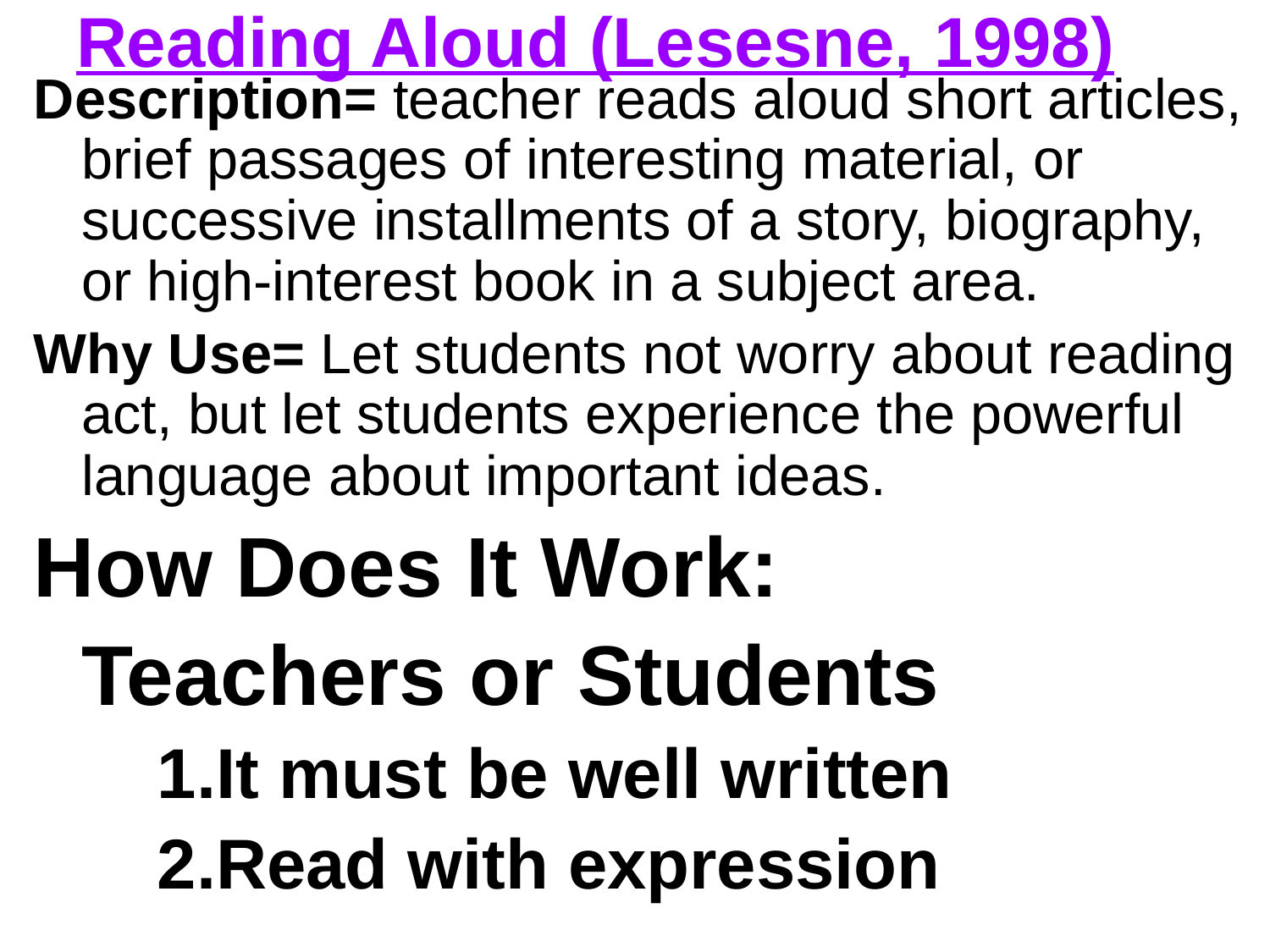

# Reading Aloud (Lesesne, 1998)
Description= teacher reads aloud short articles, brief passages of interesting material, or successive installments of a story, biography, or high-interest book in a subject area.
Why Use= Let students not worry about reading act, but let students experience the powerful language about important ideas.
How Does It Work:
	Teachers or Students
It must be well written
Read with expression